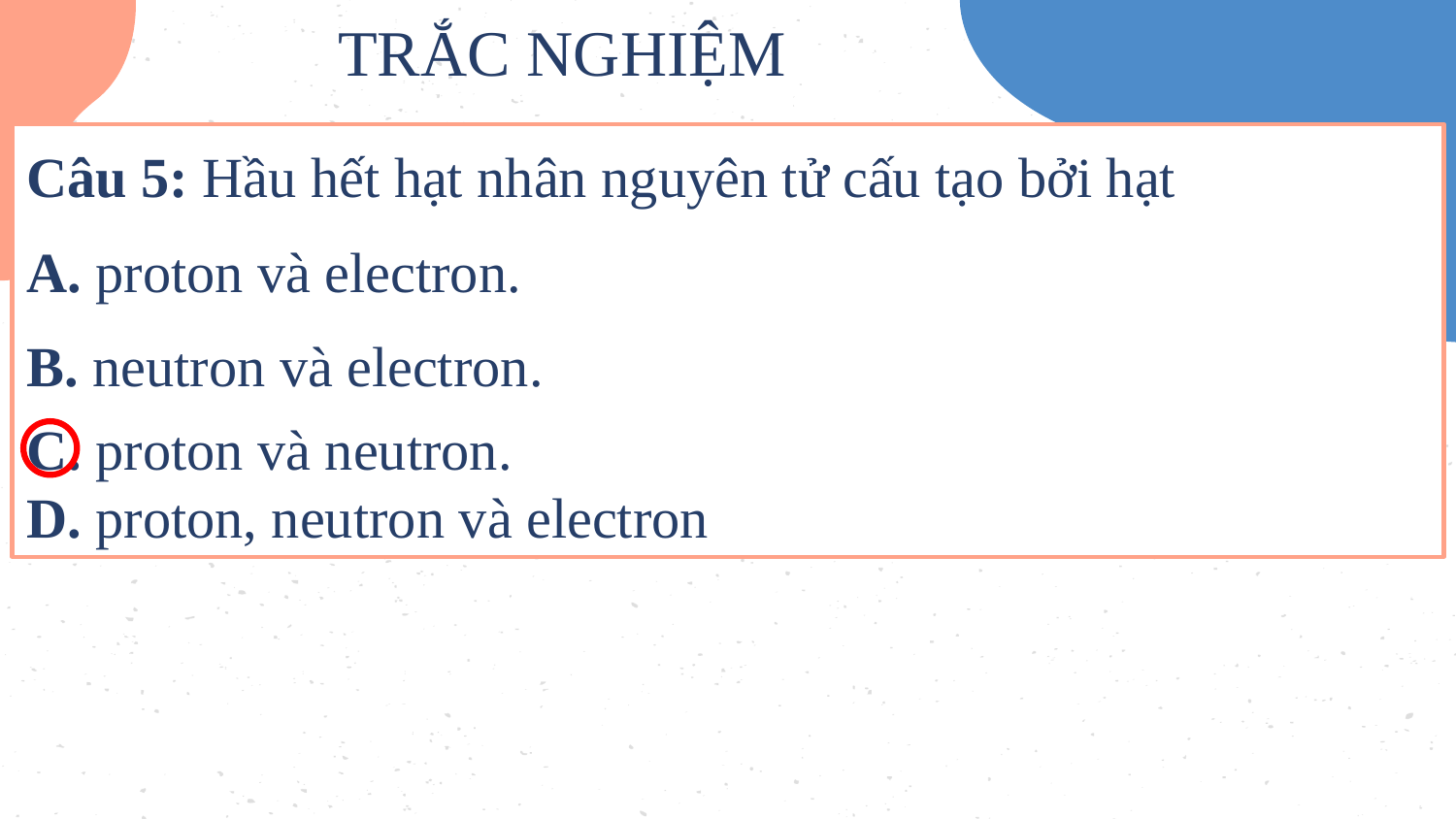

# TRẮC NGHIỆM
Câu 5: Hầu hết hạt nhân nguyên tử cấu tạo bởi hạt
A. proton và electron.
B. neutron và electron.
C. proton và neutron.
D. proton, neutron và electron